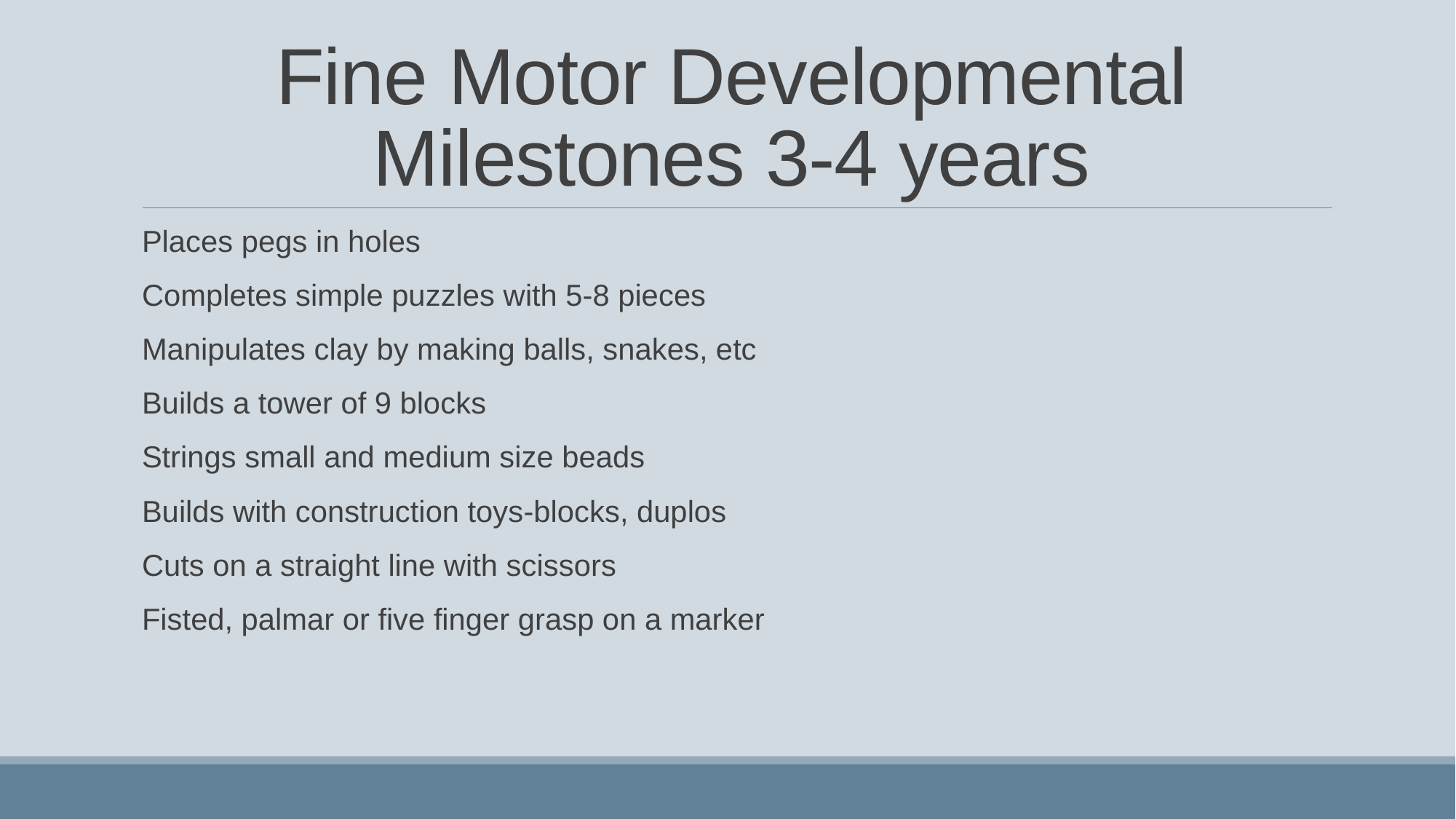

# Fine Motor Developmental Milestones 3-4 years
Places pegs in holes
Completes simple puzzles with 5-8 pieces
Manipulates clay by making balls, snakes, etc
Builds a tower of 9 blocks
Strings small and medium size beads
Builds with construction toys-blocks, duplos
Cuts on a straight line with scissors
Fisted, palmar or five finger grasp on a marker